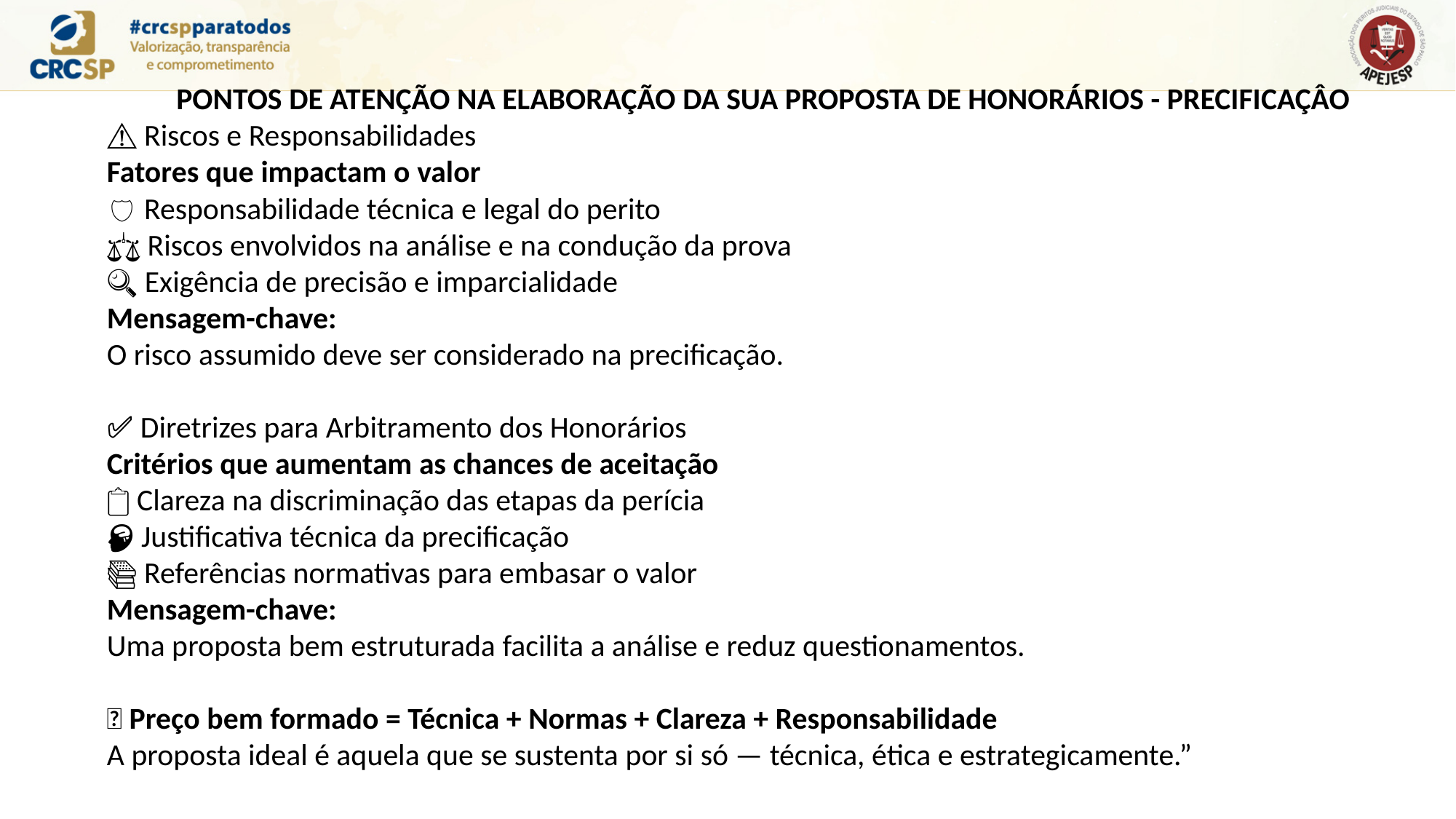

PONTOS DE ATENÇÃO NA ELABORAÇÃO DA SUA PROPOSTA DE HONORÁRIOS - PRECIFICAÇÂO
⚠️ Riscos e Responsabilidades
Fatores que impactam o valor
🛡️ Responsabilidade técnica e legal do perito
⚖️ Riscos envolvidos na análise e na condução da prova
🔍 Exigência de precisão e imparcialidade
Mensagem-chave:
O risco assumido deve ser considerado na precificação.

✅ Diretrizes para Arbitramento dos Honorários
Critérios que aumentam as chances de aceitação
📋 Clareza na discriminação das etapas da perícia
🧠 Justificativa técnica da precificação
📚 Referências normativas para embasar o valor
Mensagem-chave:
Uma proposta bem estruturada facilita a análise e reduz questionamentos.

🧩 Preço bem formado = Técnica + Normas + Clareza + Responsabilidade
A proposta ideal é aquela que se sustenta por si só — técnica, ética e estrategicamente.”